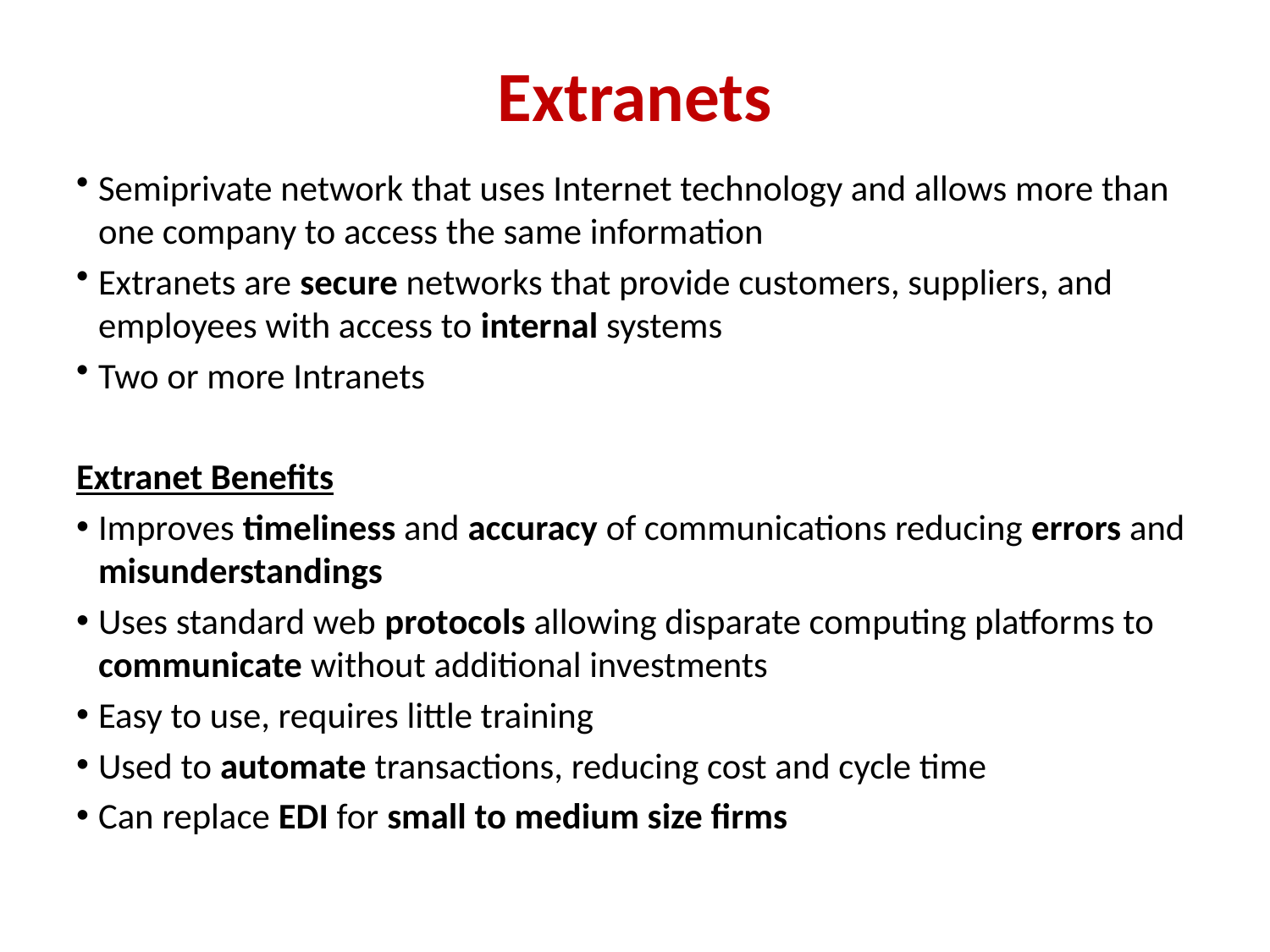

# Extranets
Semiprivate network that uses Internet technology and allows more than one company to access the same information
Extranets are secure networks that provide customers, suppliers, and employees with access to internal systems
Two or more Intranets

Extranet Benefits
Improves timeliness and accuracy of communications reducing errors and misunderstandings
Uses standard web protocols allowing disparate computing platforms to communicate without additional investments
Easy to use, requires little training
Used to automate transactions, reducing cost and cycle time
Can replace EDI for small to medium size firms